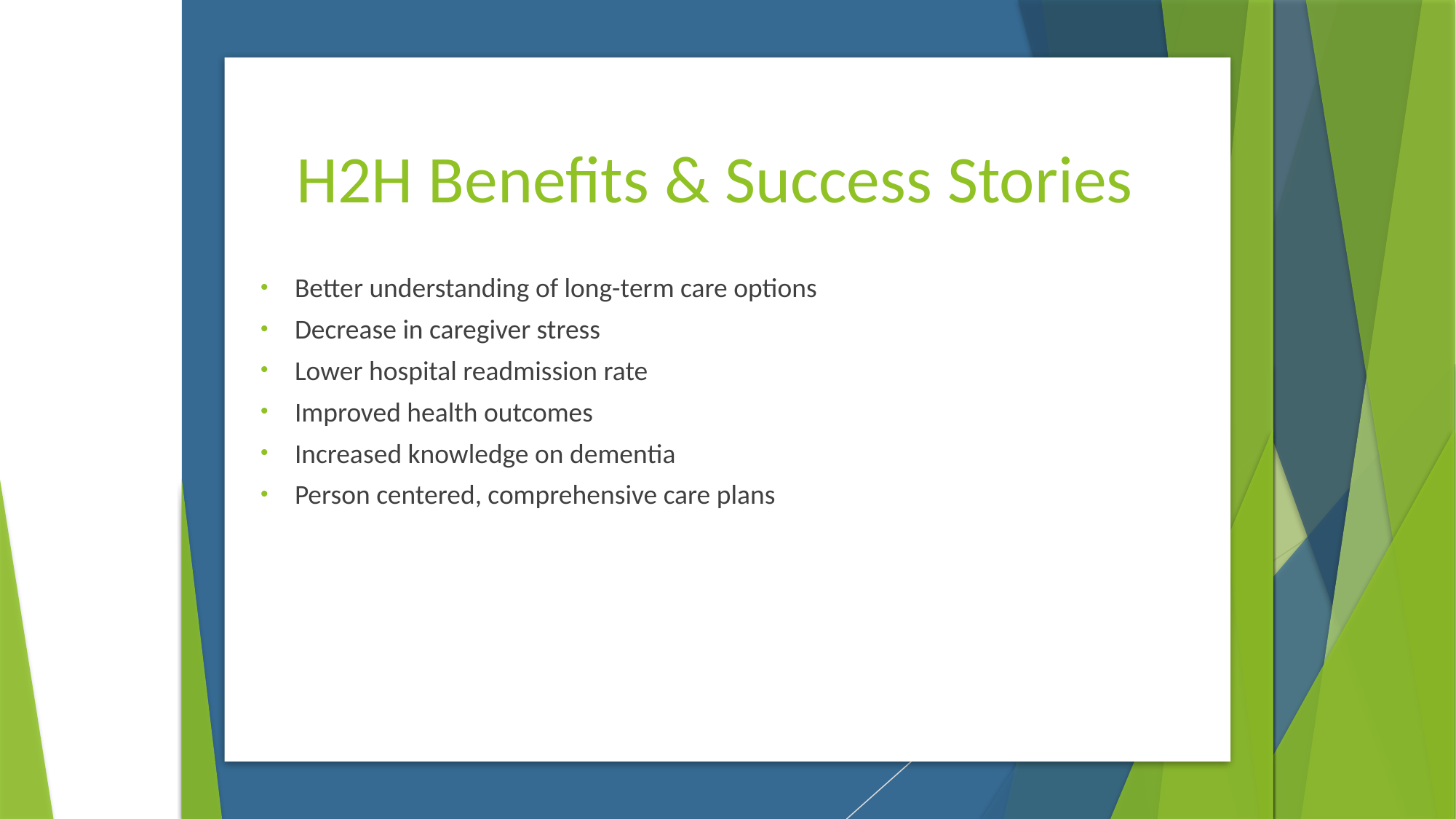

# H2H Benefits & Success Stories
Better understanding of long-term care options
Decrease in caregiver stress
Lower hospital readmission rate
Improved health outcomes
Increased knowledge on dementia
Person centered, comprehensive care plans